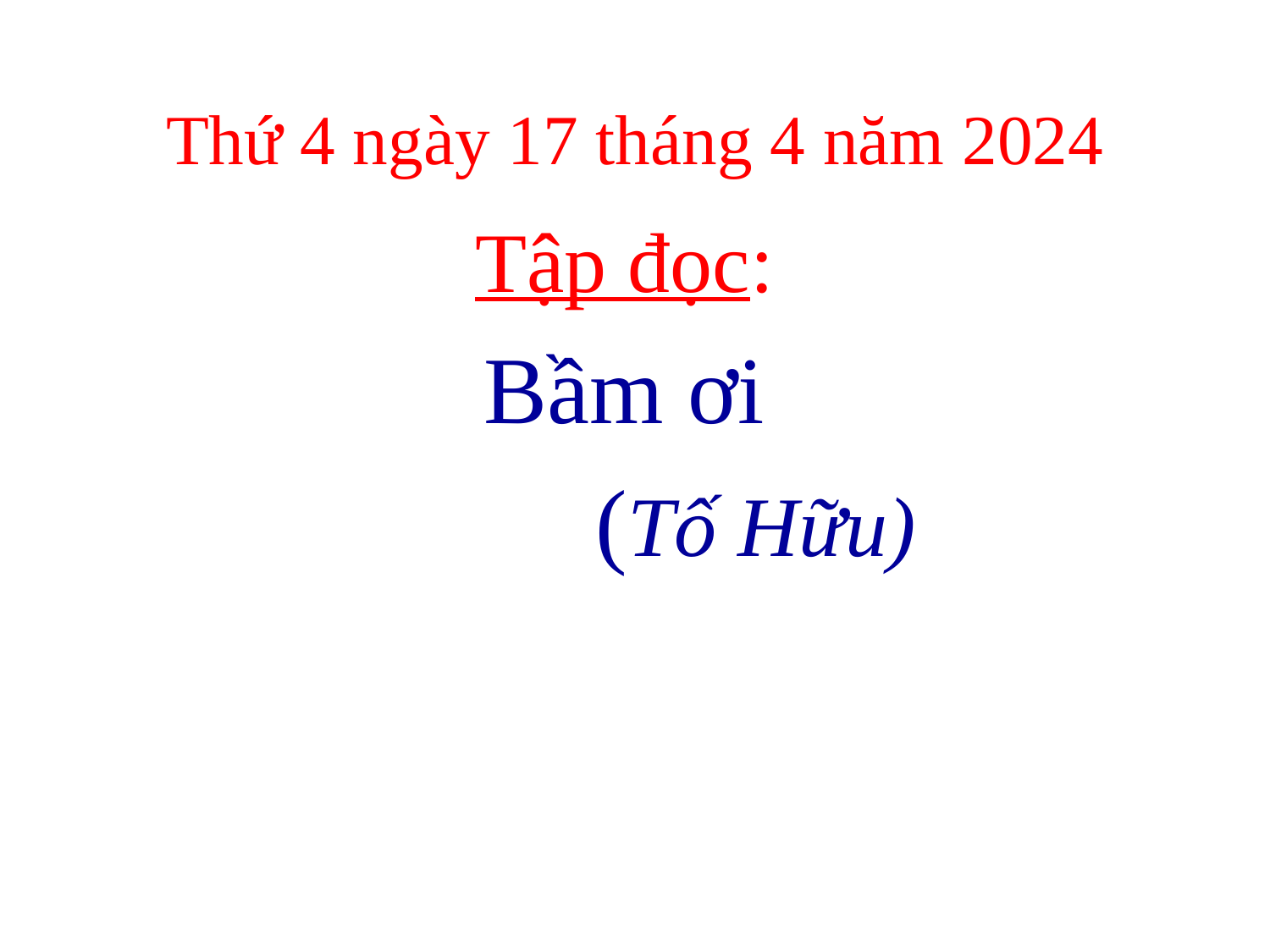

# Thứ 4 ngày 17 tháng 4 năm 2024
Tập đọc:
Bầm ơi
           (Tố Hữu)